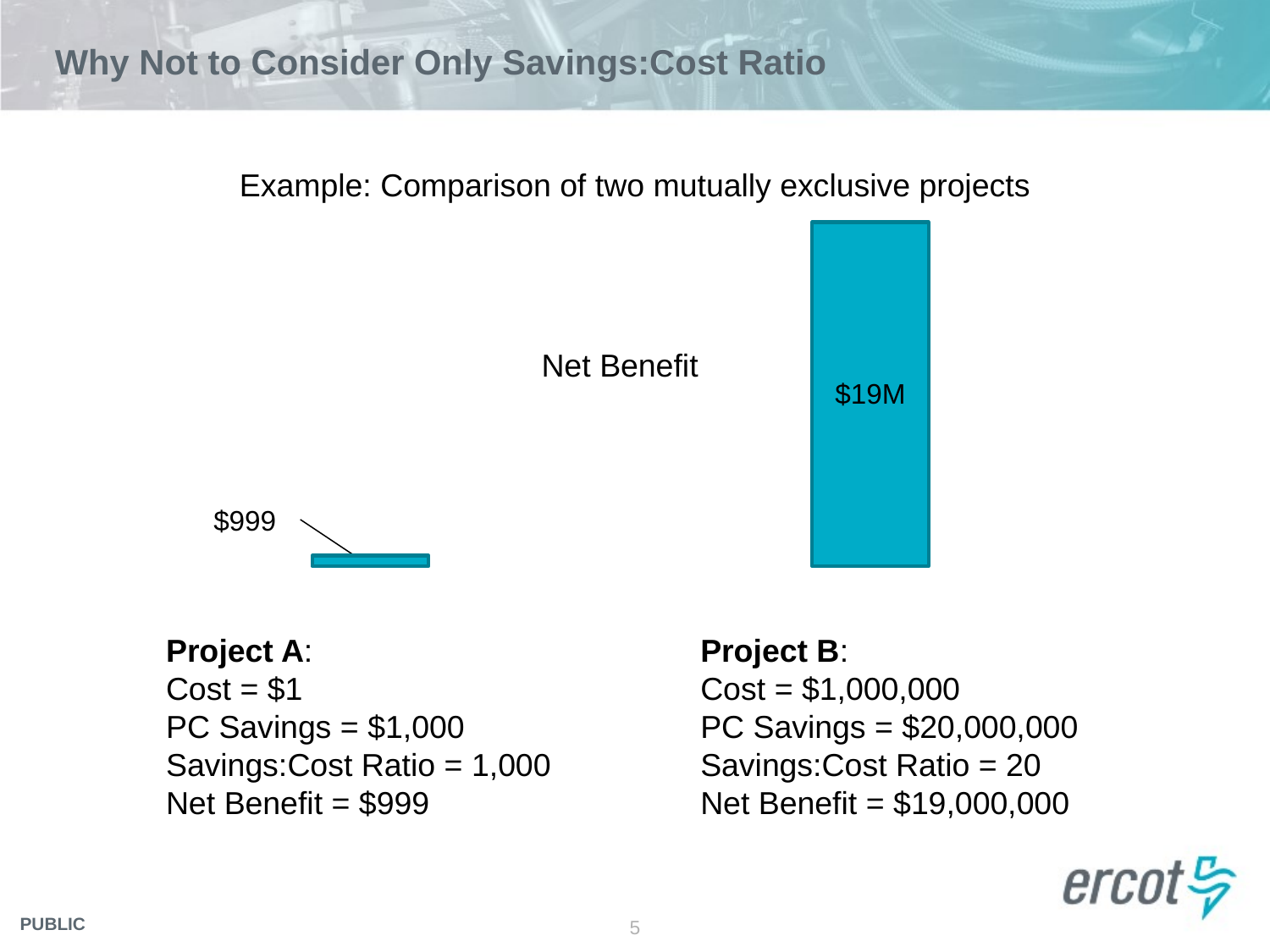

# Why Not to Consider Only Savings:Cost Ratio
Example: Comparison of two mutually exclusive projects

Net Benefit
$19M
$999

Project A:
Cost = $1
PC Savings = $1,000
Savings:Cost Ratio = 1,000
Net Benefit = $999
Project B:
Cost = $1,000,000
PC Savings = $20,000,000
Savings:Cost Ratio = 20
Net Benefit = $19,000,000
5